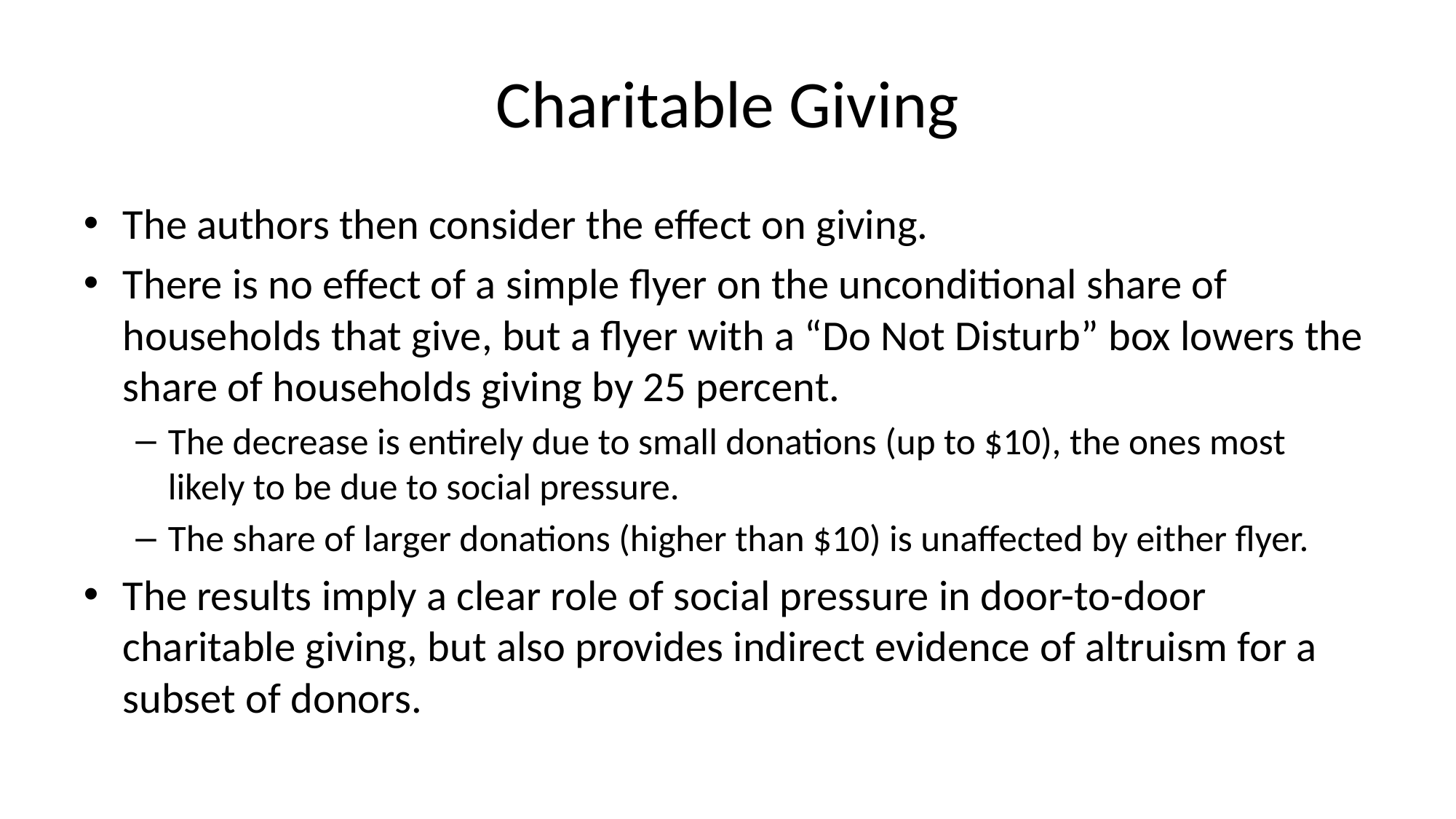

# Charitable Giving
The authors then consider the effect on giving.
There is no effect of a simple flyer on the unconditional share of households that give, but a flyer with a “Do Not Disturb” box lowers the share of households giving by 25 percent.
The decrease is entirely due to small donations (up to $10), the ones most likely to be due to social pressure.
The share of larger donations (higher than $10) is unaffected by either flyer.
The results imply a clear role of social pressure in door-to-door charitable giving, but also provides indirect evidence of altruism for a subset of donors.